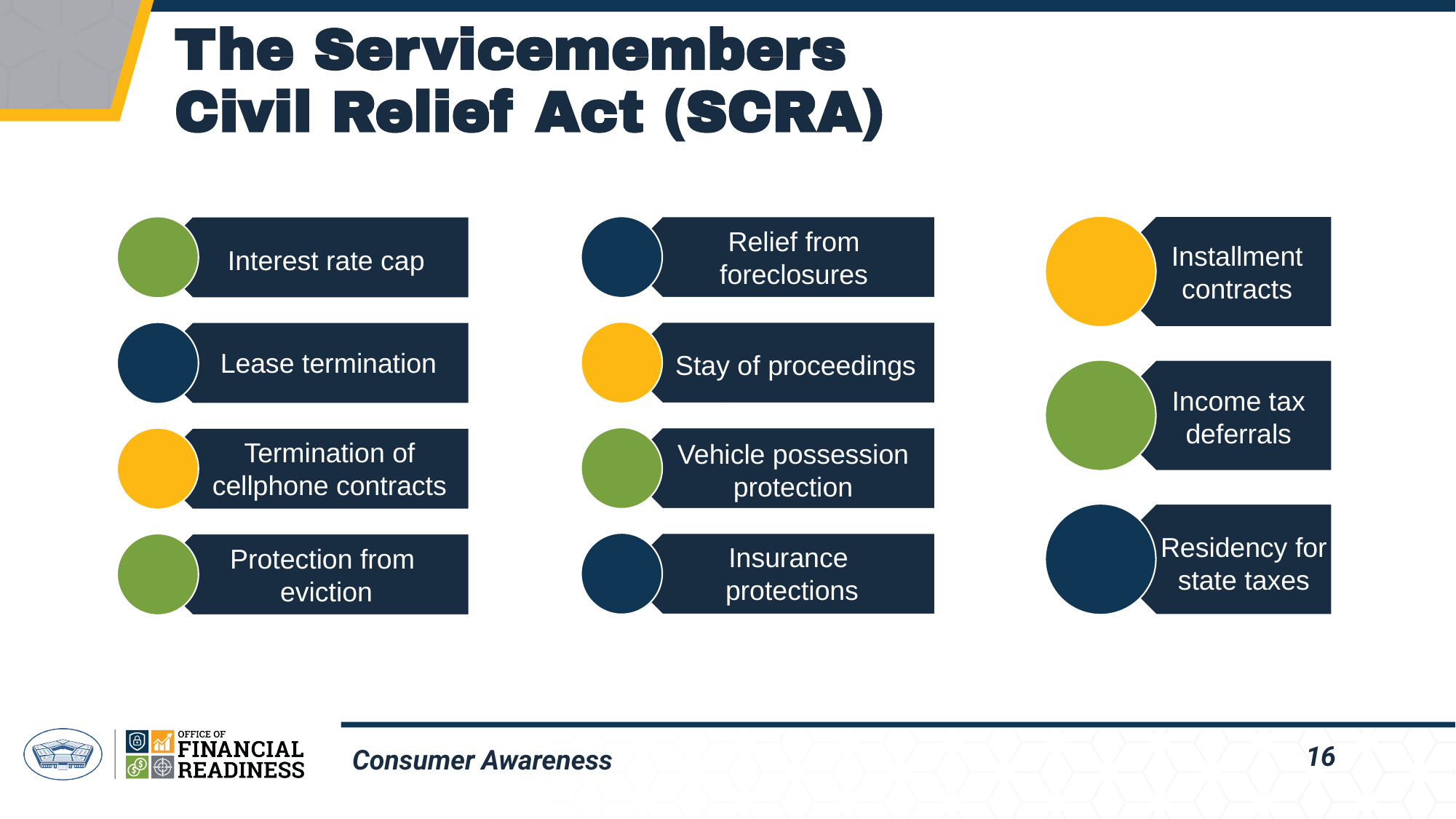

# The Servicemembers Civil Relief Act (SCRA)

Installment contracts

Interest rate cap
Relief from foreclosures
Lease termination
Stay of proceedings
Income tax deferrals
Termination of cellphone contracts
Vehicle possession protection
Residency for state taxes
Protection from
eviction
Insurance
protections
Consumer Awareness